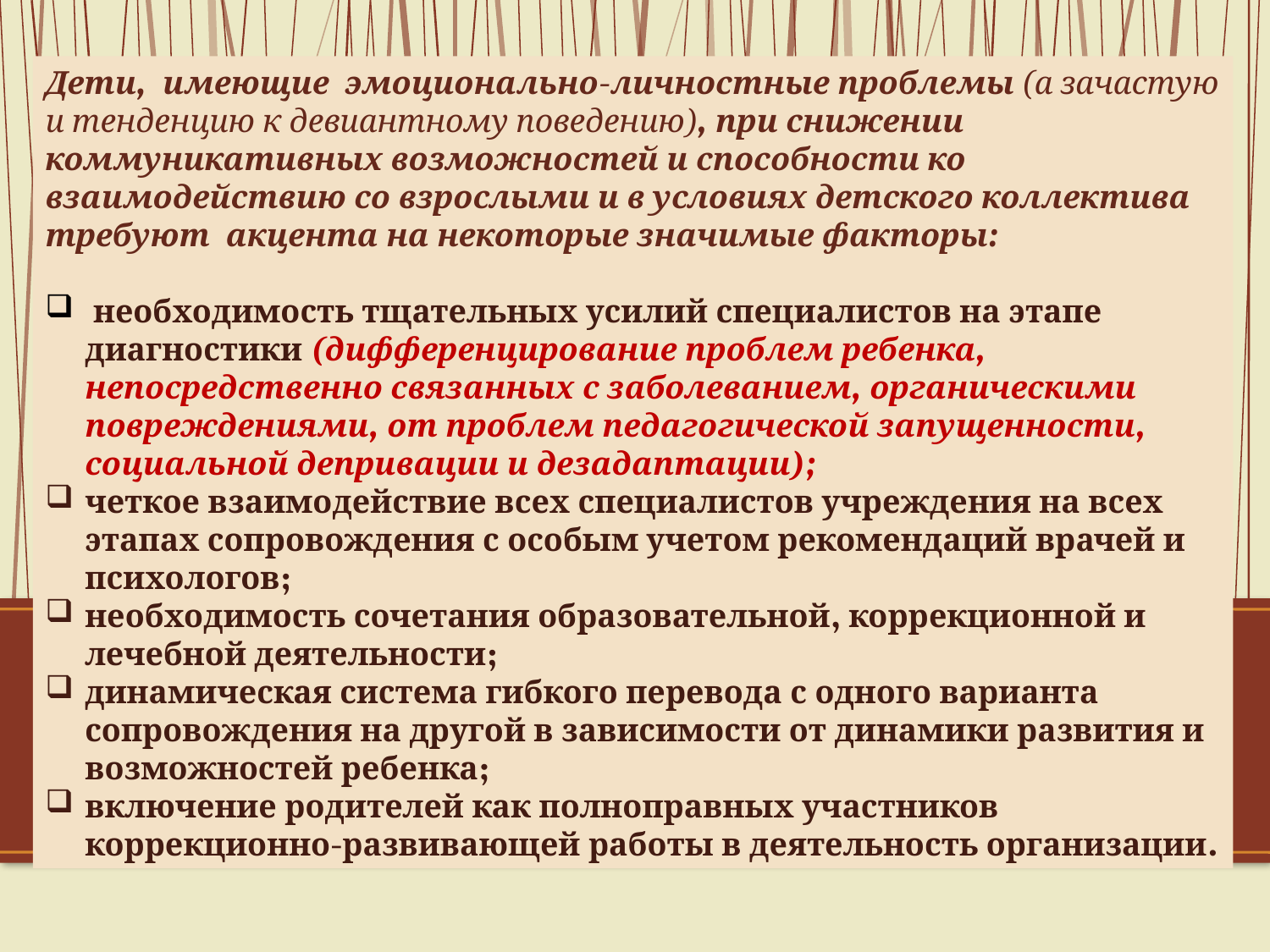

Дети,  имеющие  эмоционально-личностные проблемы (а зачастую и тенденцию к девиантному поведению), при снижении коммуникативных возможностей и способности ко взаимодействию со взрослыми и в условиях детского коллектива требуют  акцента на некоторые значимые факторы:

 необходимость тщательных усилий специалистов на этапе диагностики (дифференцирование проблем ребенка, непосредственно связанных с заболеванием, органическими повреждениями, от проблем педагогической запущенности, социальной депривации и дезадаптации);
четкое взаимодействие всех специалистов учреждения на всех этапах сопровождения с особым учетом рекомендаций врачей и психологов;
необходимость сочетания образовательной, коррекционной и лечебной деятельности;
динамическая система гибкого перевода с одного варианта сопровождения на другой в зависимости от динамики развития и возможностей ребенка;
включение родителей как полноправных участников коррекционно-развивающей работы в деятельность организации.